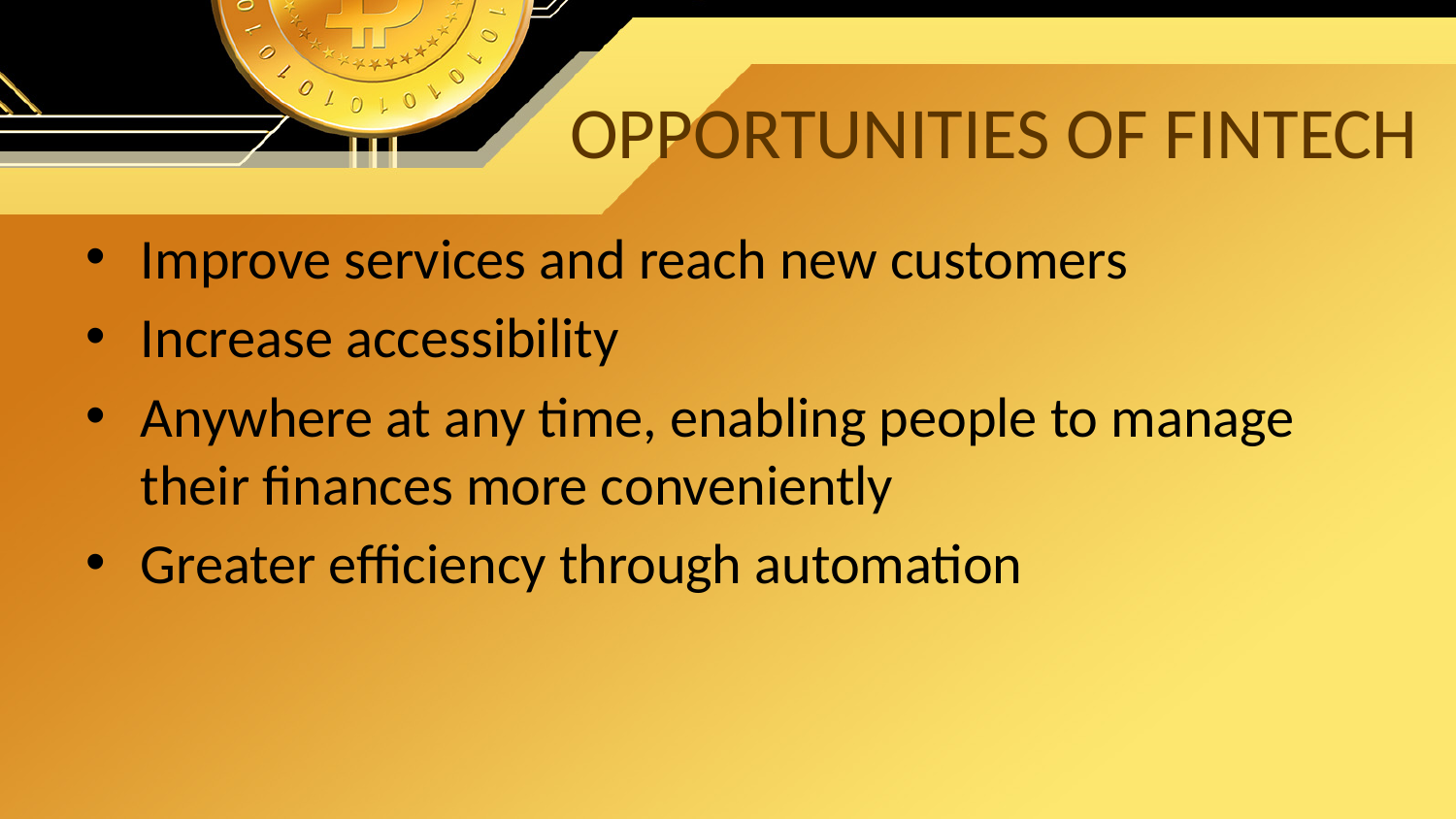

# Opportunities of FinTech
Improve services and reach new customers
Increase accessibility
Anywhere at any time, enabling people to manage their finances more conveniently
Greater efficiency through automation